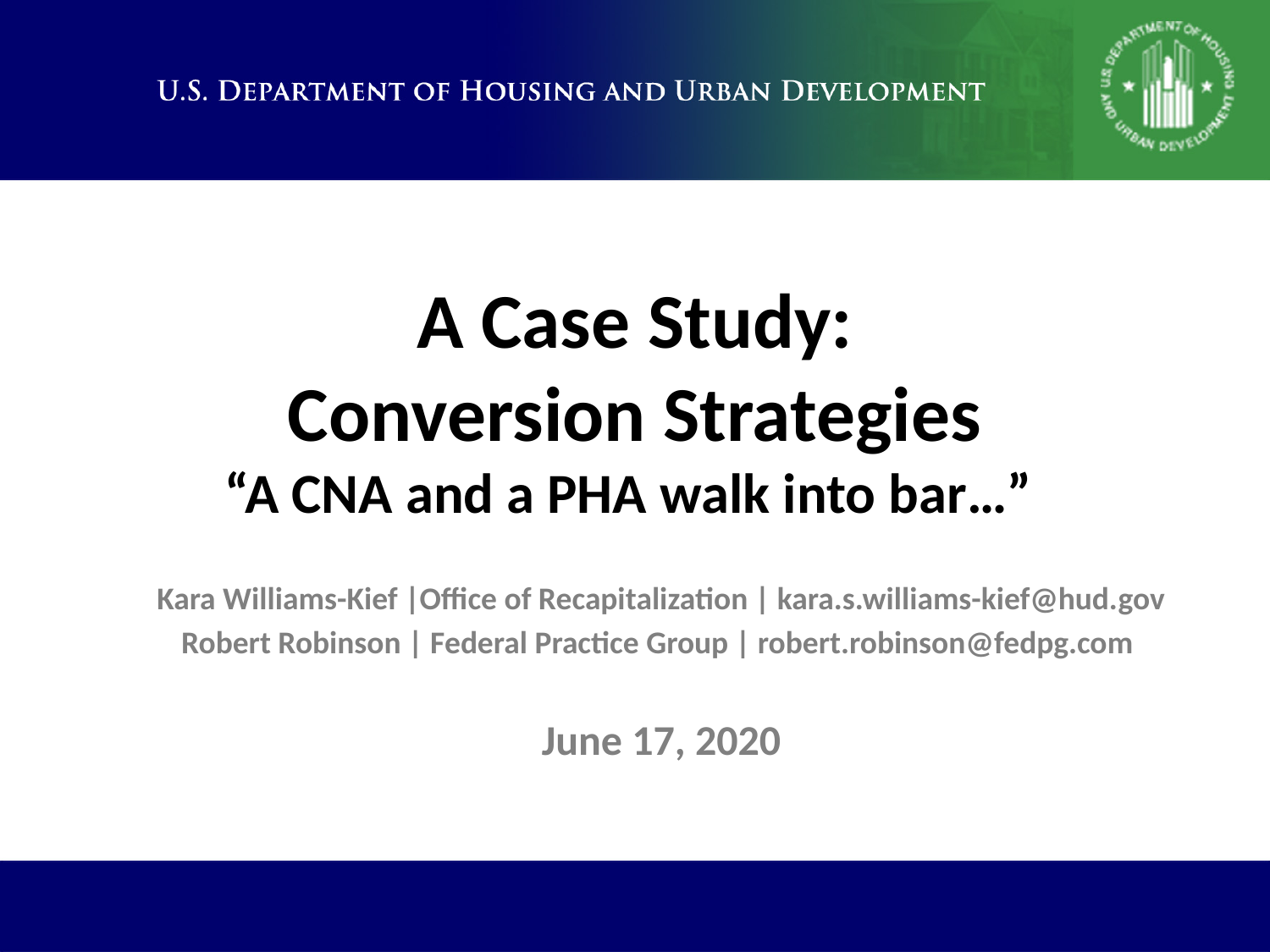

# A Case Study: Conversion Strategies “A CNA and a PHA walk into bar…”
Kara Williams-Kief |Office of Recapitalization | kara.s.williams-kief@hud.gov
Robert Robinson | Federal Practice Group | robert.robinson@fedpg.com

June 17, 2020